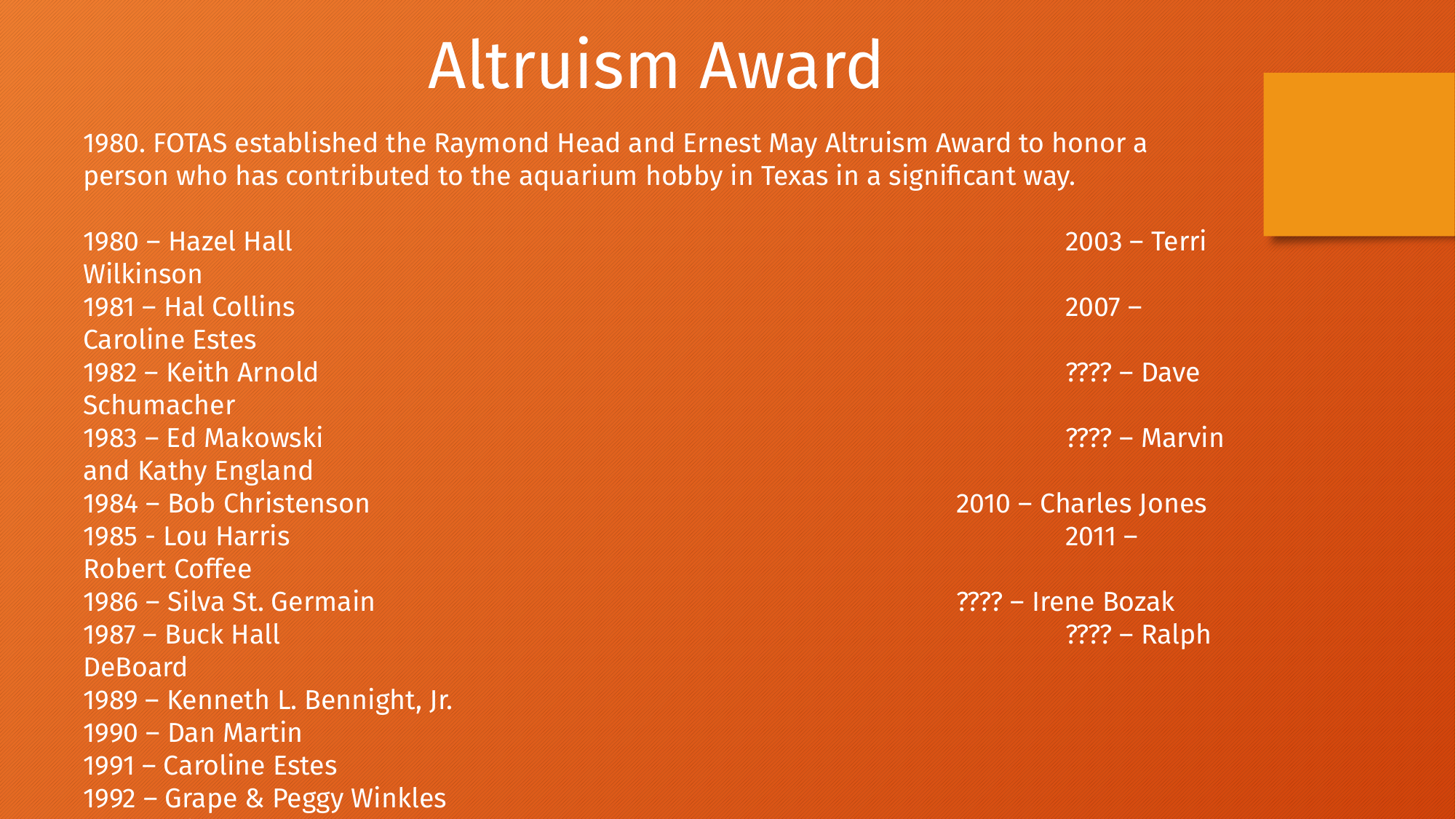

Altruism Award
1980. FOTAS established the Raymond Head and Ernest May Altruism Award to honor a person who has contributed to the aquarium hobby in Texas in a significant way.

1980 – Hazel Hall								2003 – Terri Wilkinson
1981 – Hal Collins								2007 – Caroline Estes
1982 – Keith Arnold							???? – Dave Schumacher
1983 – Ed Makowski							???? – Marvin and Kathy England
1984 – Bob Christenson						2010 – Charles Jones
1985 - Lou Harris								2011 – Robert Coffee
1986 – Silva St. Germain						???? – Irene Bozak
1987 – Buck Hall								???? – Ralph DeBoard
1989 – Kenneth L. Bennight, Jr.
1990 – Dan Martin
1991 – Caroline Estes
1992 – Grape & Peggy Winkles
1993 – Mike Wortman
1995 – Barbara Buzek
1997 – Ken Bennight Jr.
2001 – Keith Arnold
2002 – Hal Collins & Kathy Sterns